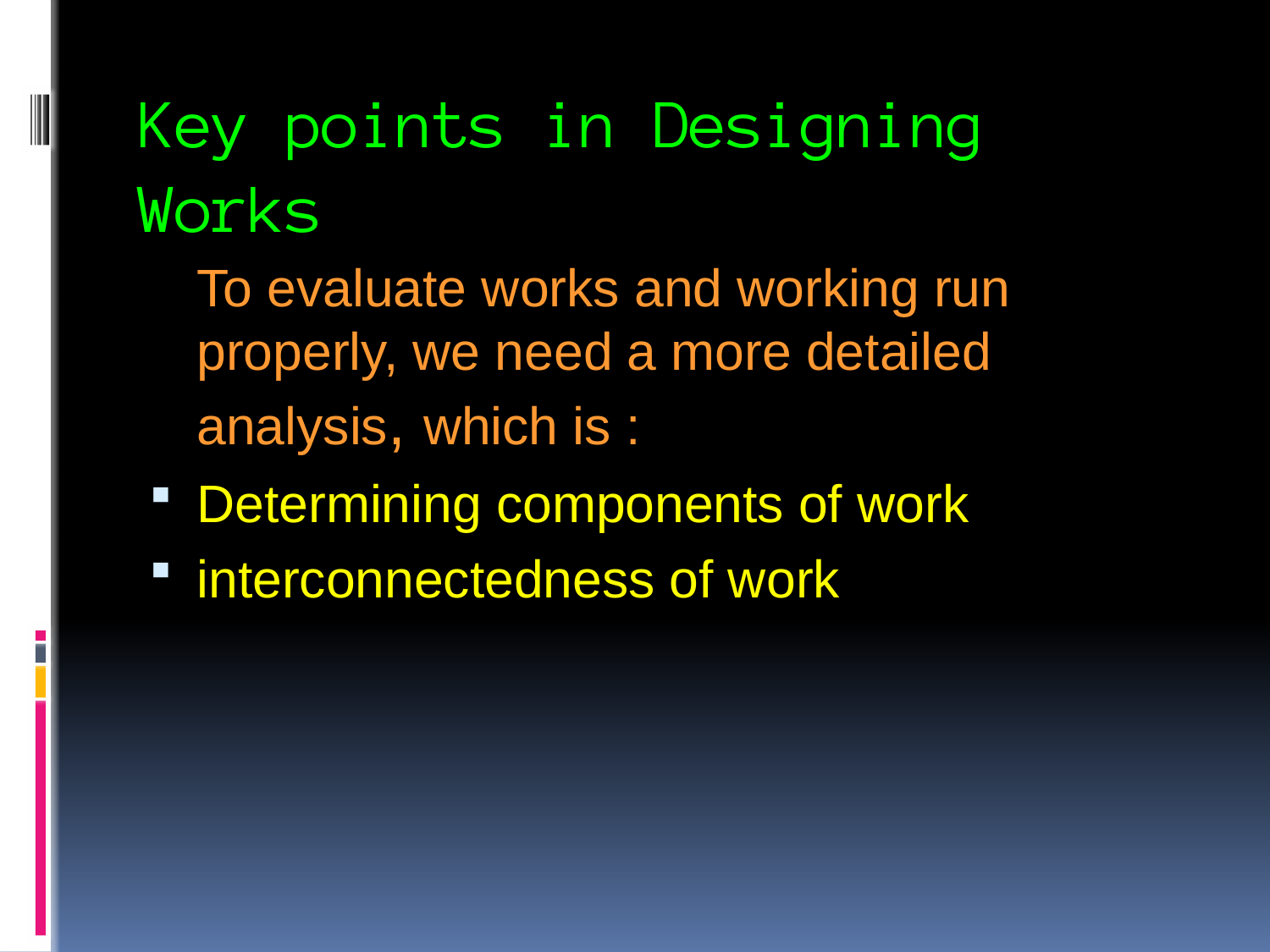

# Key points in Designing Works
	To evaluate works and working run properly, we need a more detailed analysis, which is :
Determining components of work
interconnectedness of work